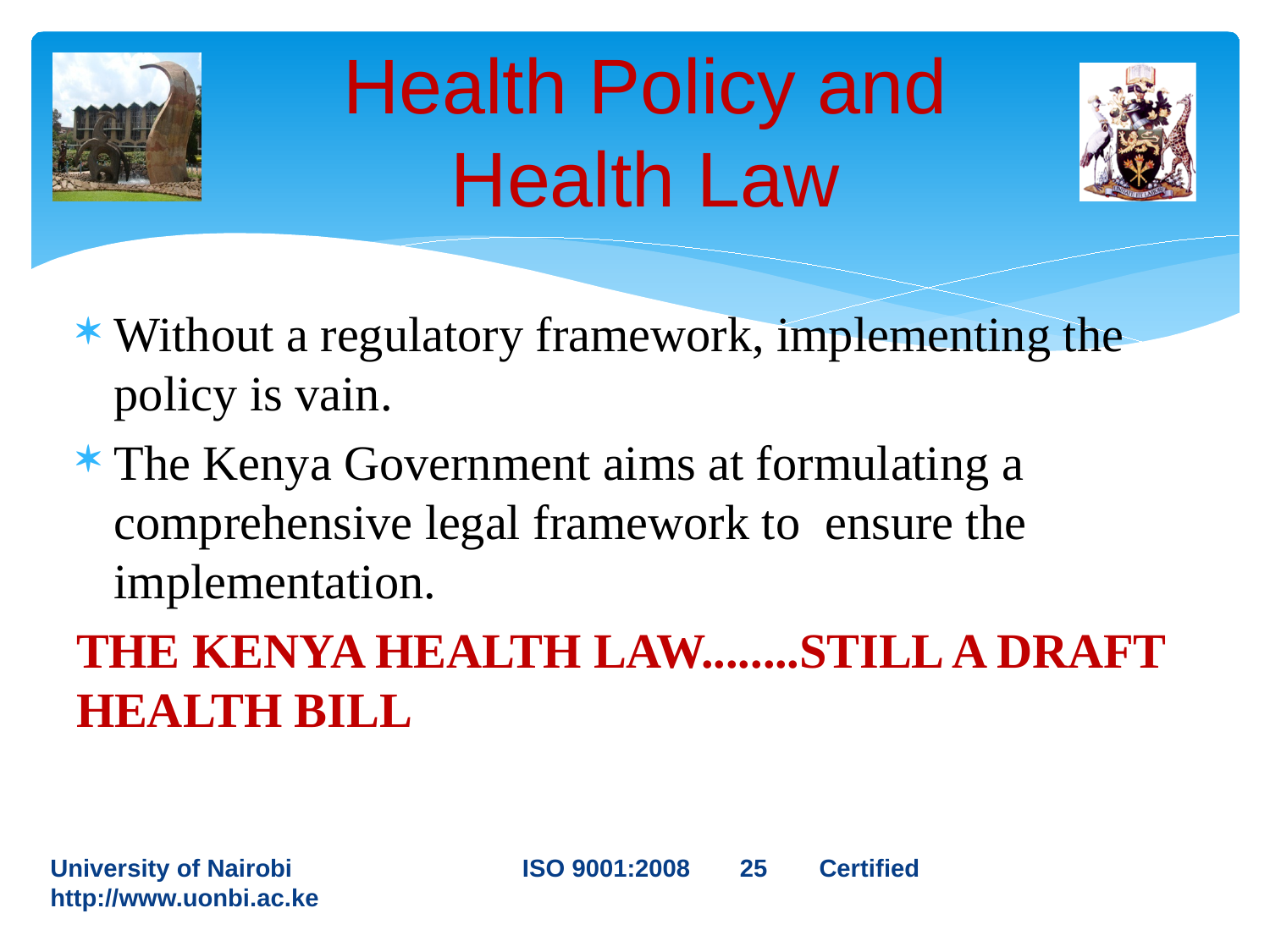

# Health Policy and Health Law
Without a regulatory framework, implementing the  policy is vain.
The Kenya Government aims at formulating a comprehensive legal framework to  ensure the implementation.
THE KENYA HEALTH LAW........STILL A DRAFT HEALTH BILL

University of Nairobi                                 ISO 9001:2008       25	 Certified 		http://www.uonbi.ac.ke